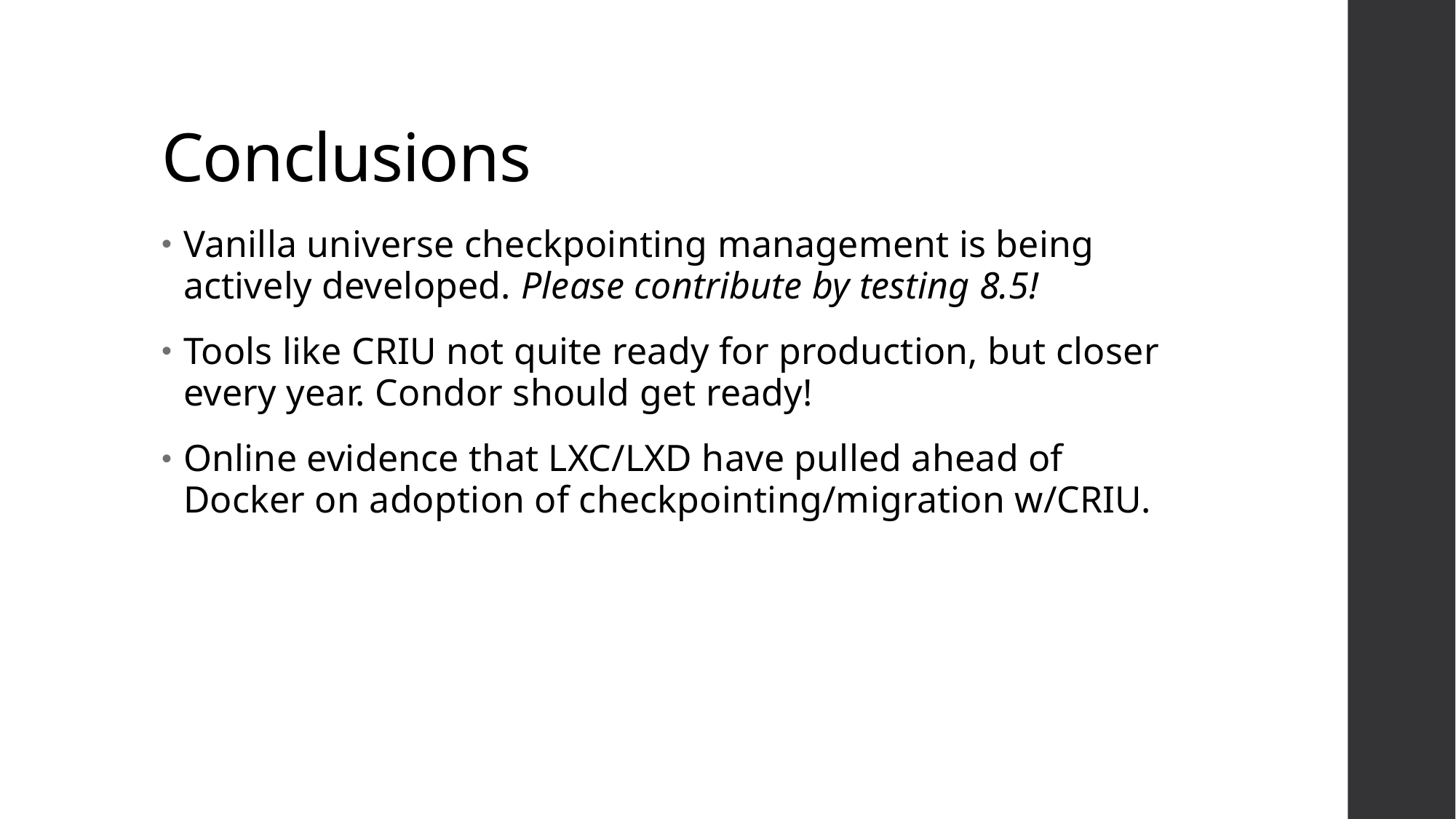

# Conclusions
Vanilla universe checkpointing management is being actively developed. Please contribute by testing 8.5!
Tools like CRIU not quite ready for production, but closer every year. Condor should get ready!
Online evidence that LXC/LXD have pulled ahead of Docker on adoption of checkpointing/migration w/CRIU.